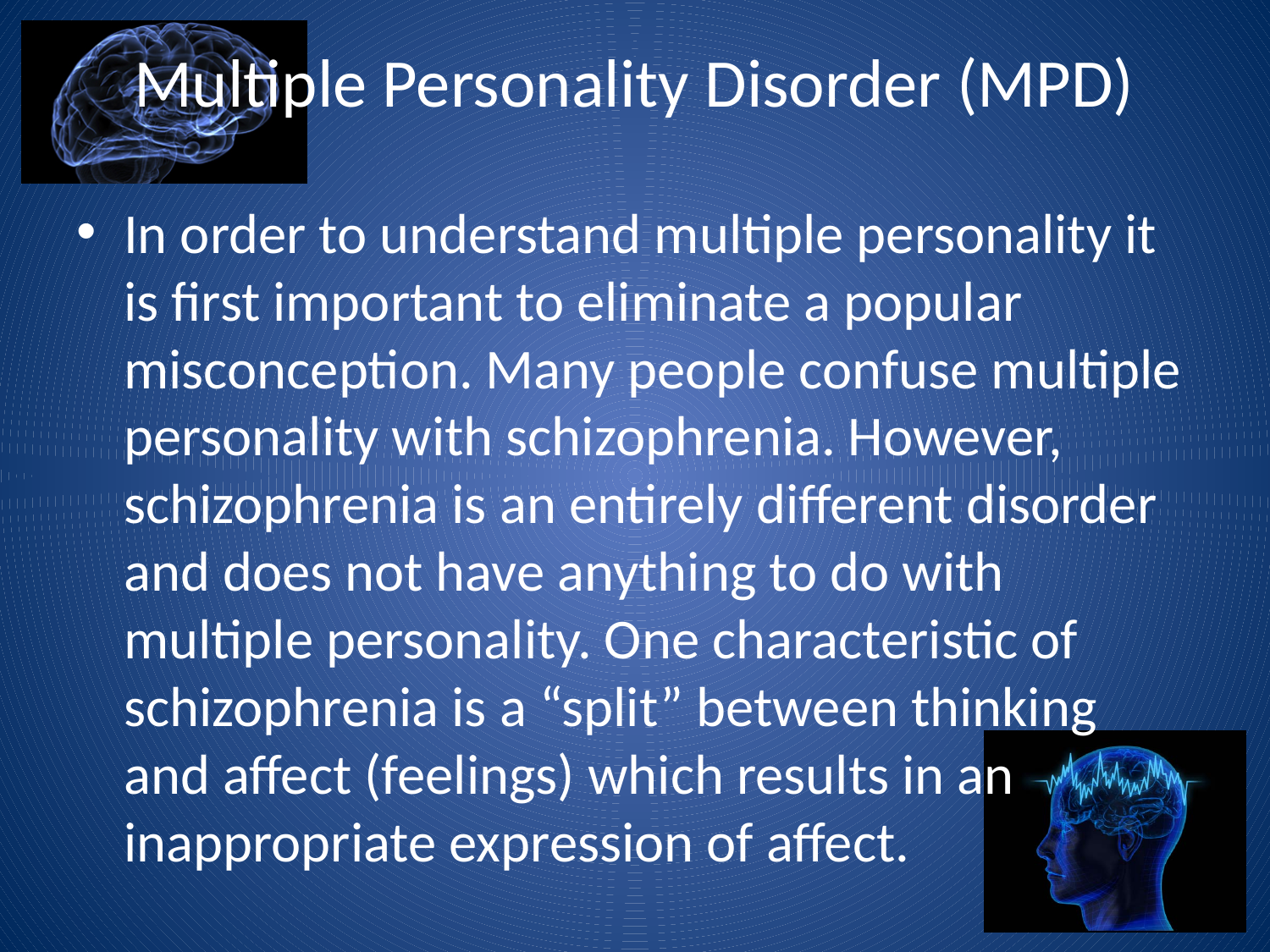

# Multiple Personality Disorder (MPD)
In order to understand multiple personality it is first important to eliminate a popular misconception. Many people confuse multiple personality with schizophrenia. However, schizophrenia is an entirely different disorder and does not have anything to do with multiple personality. One characteristic of schizophrenia is a “split” between thinking and affect (feelings) which results in an inappropriate expression of affect.